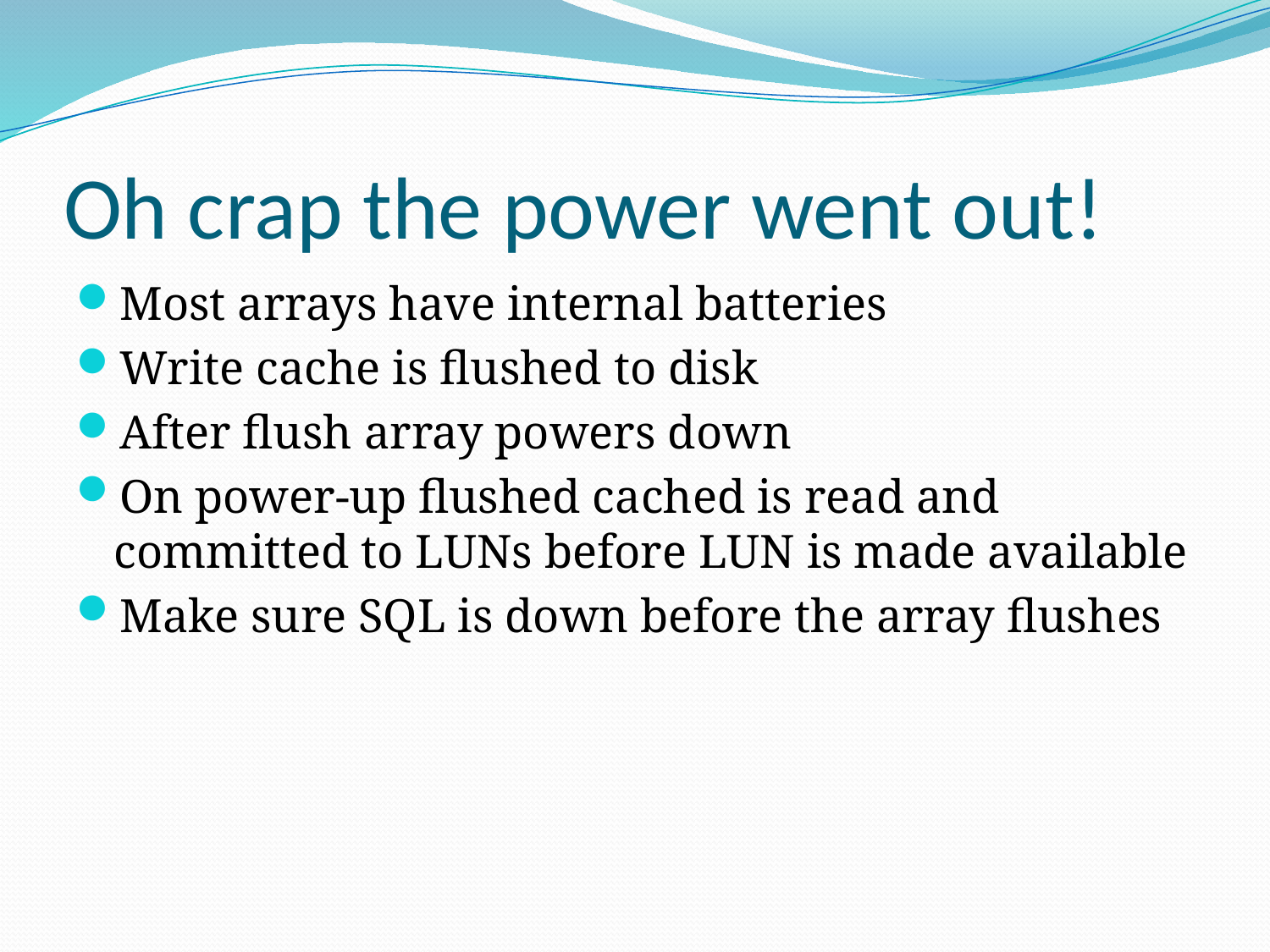

# Oh crap the power went out!
Most arrays have internal batteries
Write cache is flushed to disk
After flush array powers down
On power-up flushed cached is read and committed to LUNs before LUN is made available
Make sure SQL is down before the array flushes